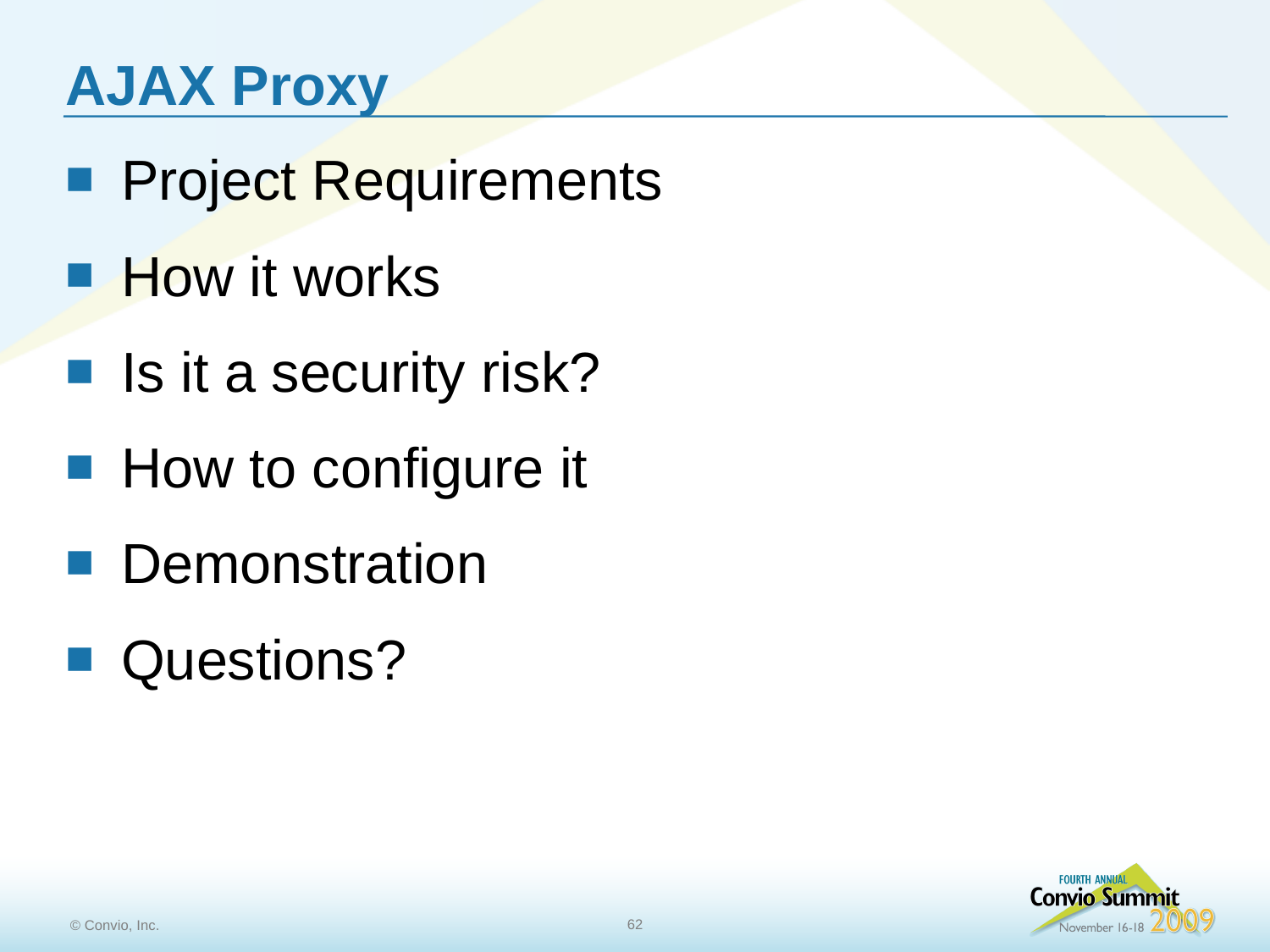

AJAX Proxy
Project Requirements
How it works
Is it a security risk?
How to configure it
Demonstration
Questions?

62